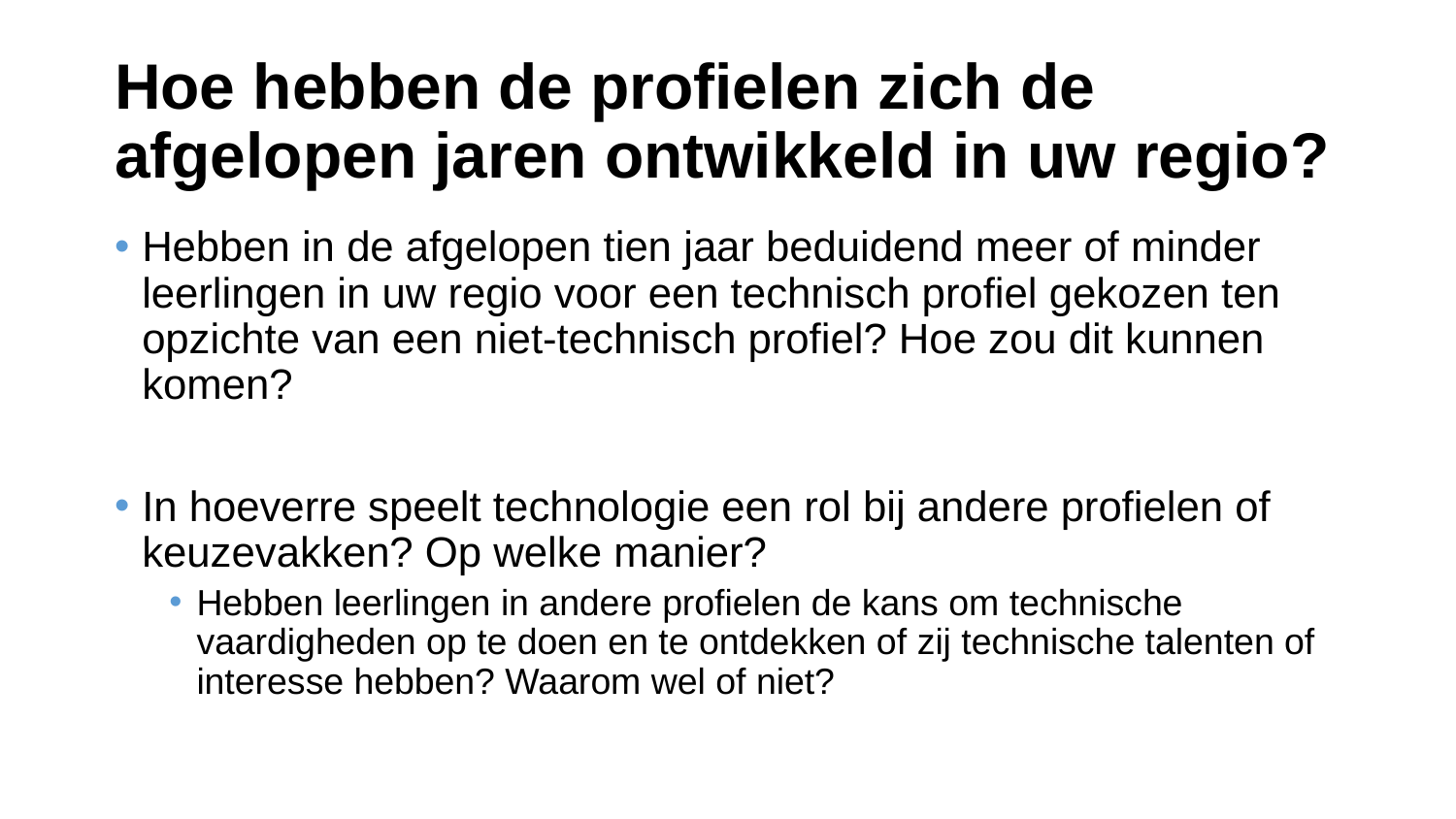

# Hoe hebben de profielen zich de afgelopen jaren ontwikkeld in uw regio?
Hebben in de afgelopen tien jaar beduidend meer of minder leerlingen in uw regio voor een technisch profiel gekozen ten opzichte van een niet-technisch profiel? Hoe zou dit kunnen komen?

In hoeverre speelt technologie een rol bij andere profielen of keuzevakken? Op welke manier?
Hebben leerlingen in andere profielen de kans om technische vaardigheden op te doen en te ontdekken of zij technische talenten of interesse hebben? Waarom wel of niet?